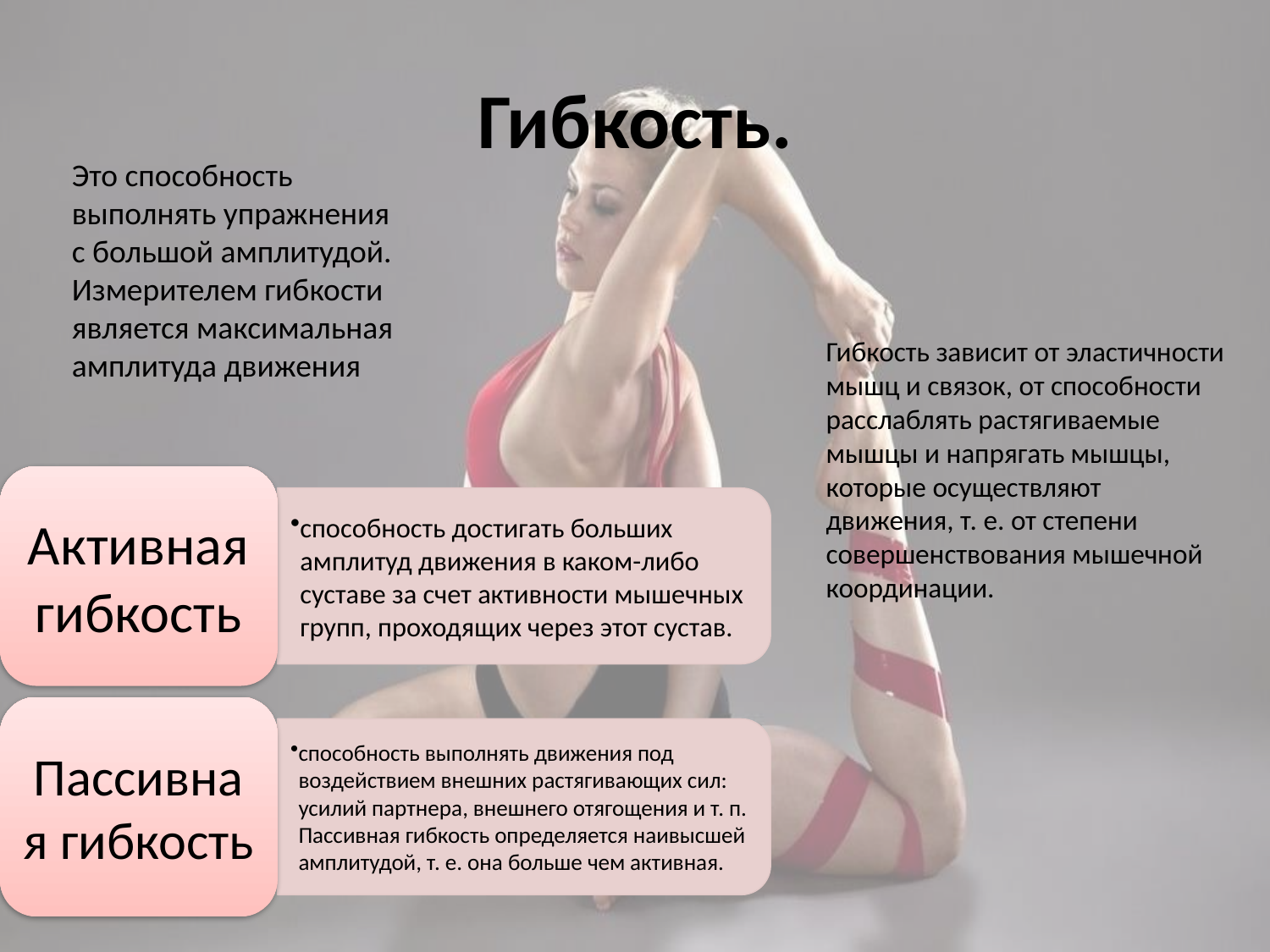

# Гибкость.
Это способность выполнять упражнения с большой амплитудой. Измерителем гибкости является максимальная амплитуда движения
Гибкость зависит от эластичности мышц и связок, от способности расслаблять растягиваемые мышцы и напрягать мышцы, которые осуществляют движения, т. е. от степени совершенствования мышечной координации.
Активная гибкость
способность достигать больших амплитуд движения в каком-либо суставе за счет активности мышечных групп, проходящих через этот сустав.
Пассивная гибкость
способность выполнять движения под воздействием внешних растягивающих сил: усилий партнера, внешнего отягощения и т. п. Пассивная гибкость определяется наивысшей амплитудой, т. е. она больше чем активная.